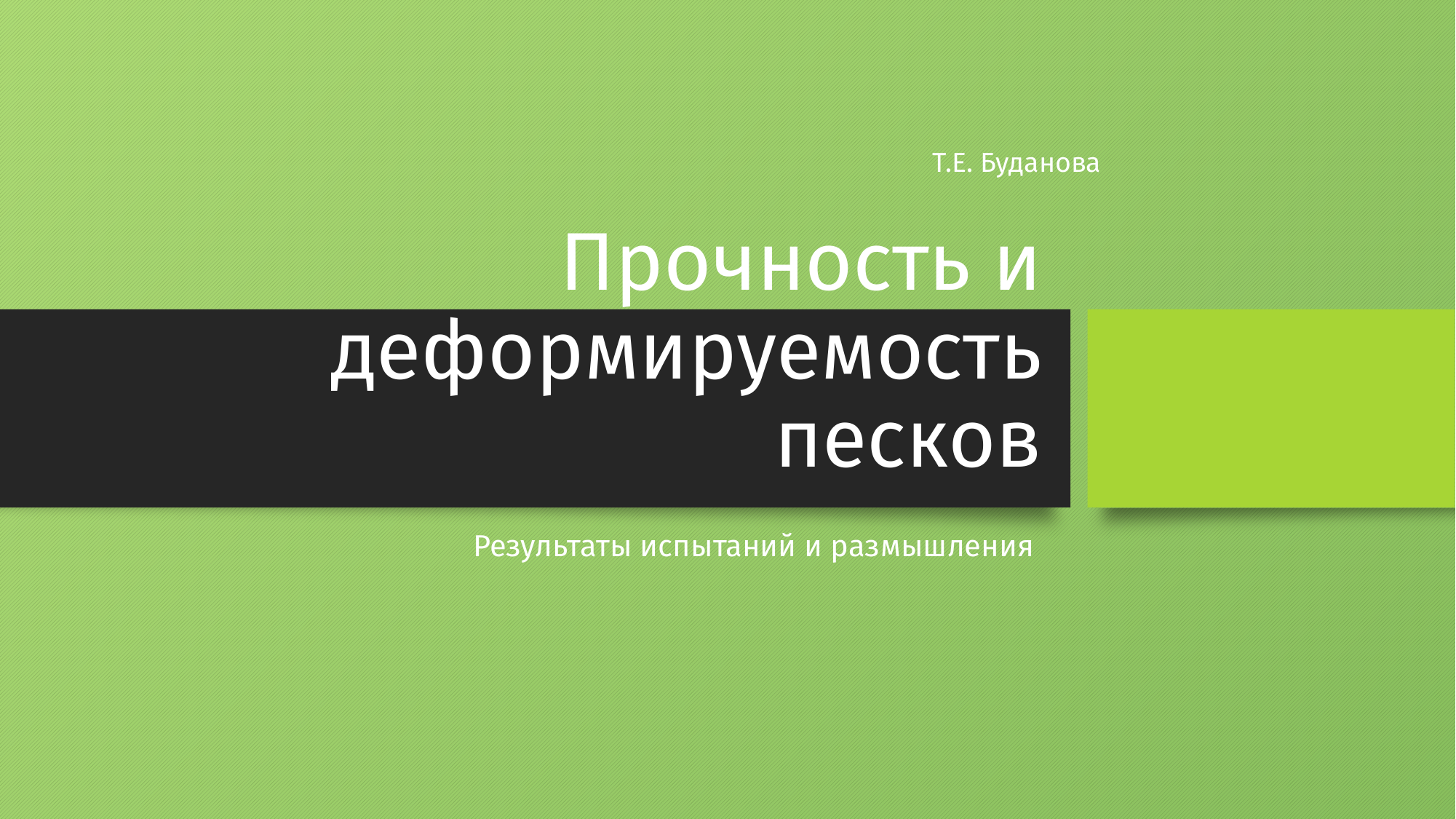

Т.Е. Буданова
# Прочность и деформируемость песков
Результаты испытаний и размышления